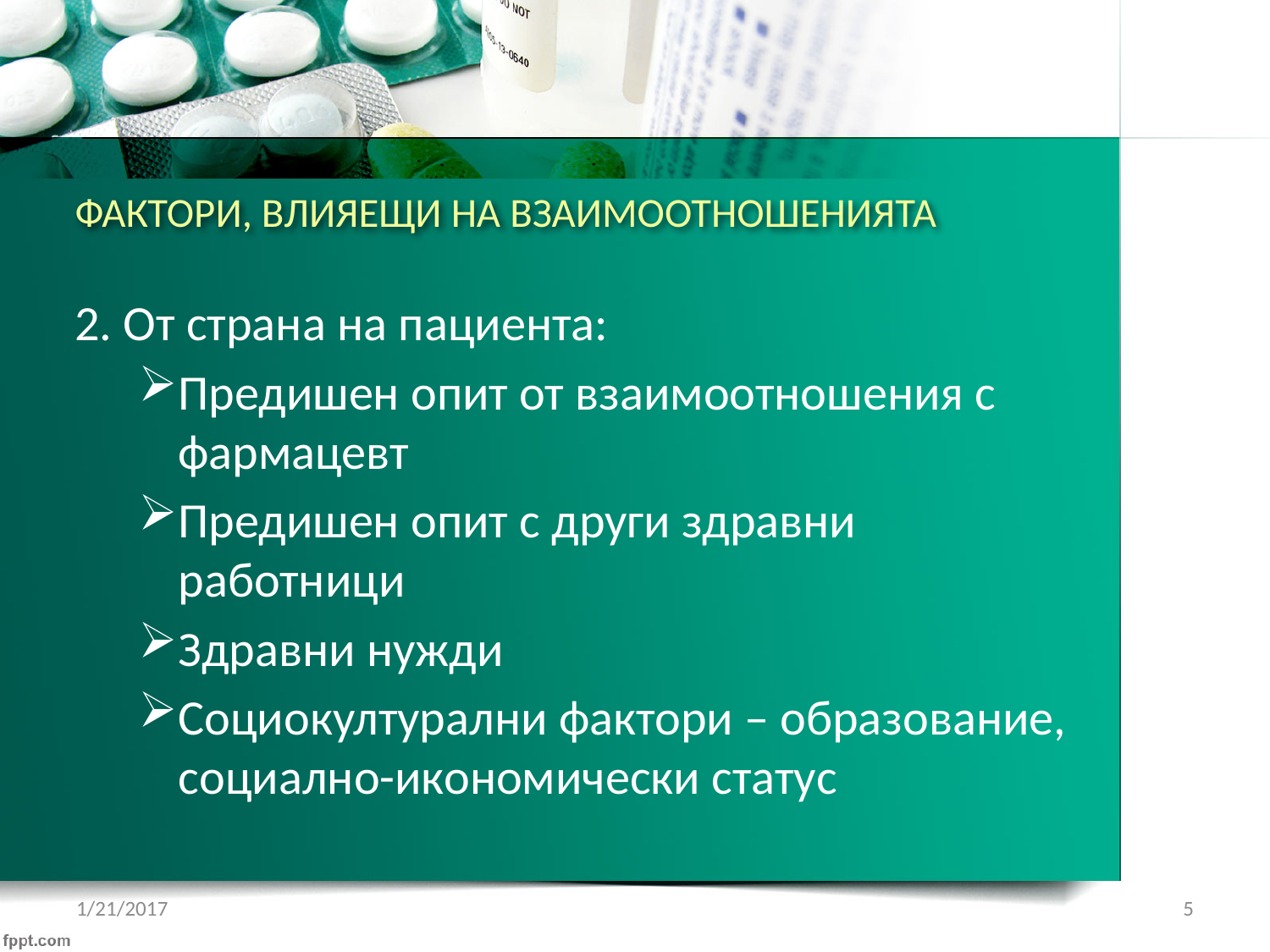

# ФАКТОРИ, ВЛИЯЕЩИ НА ВЗАИМООТНОШЕНИЯТА
2. От страна на пациента:
Предишен опит от взаимоотношения с фармацевт
Предишен опит с други здравни работници
Здравни нужди
Социокултурални фактори – образование, социално-икономически статус
1/21/2017
5